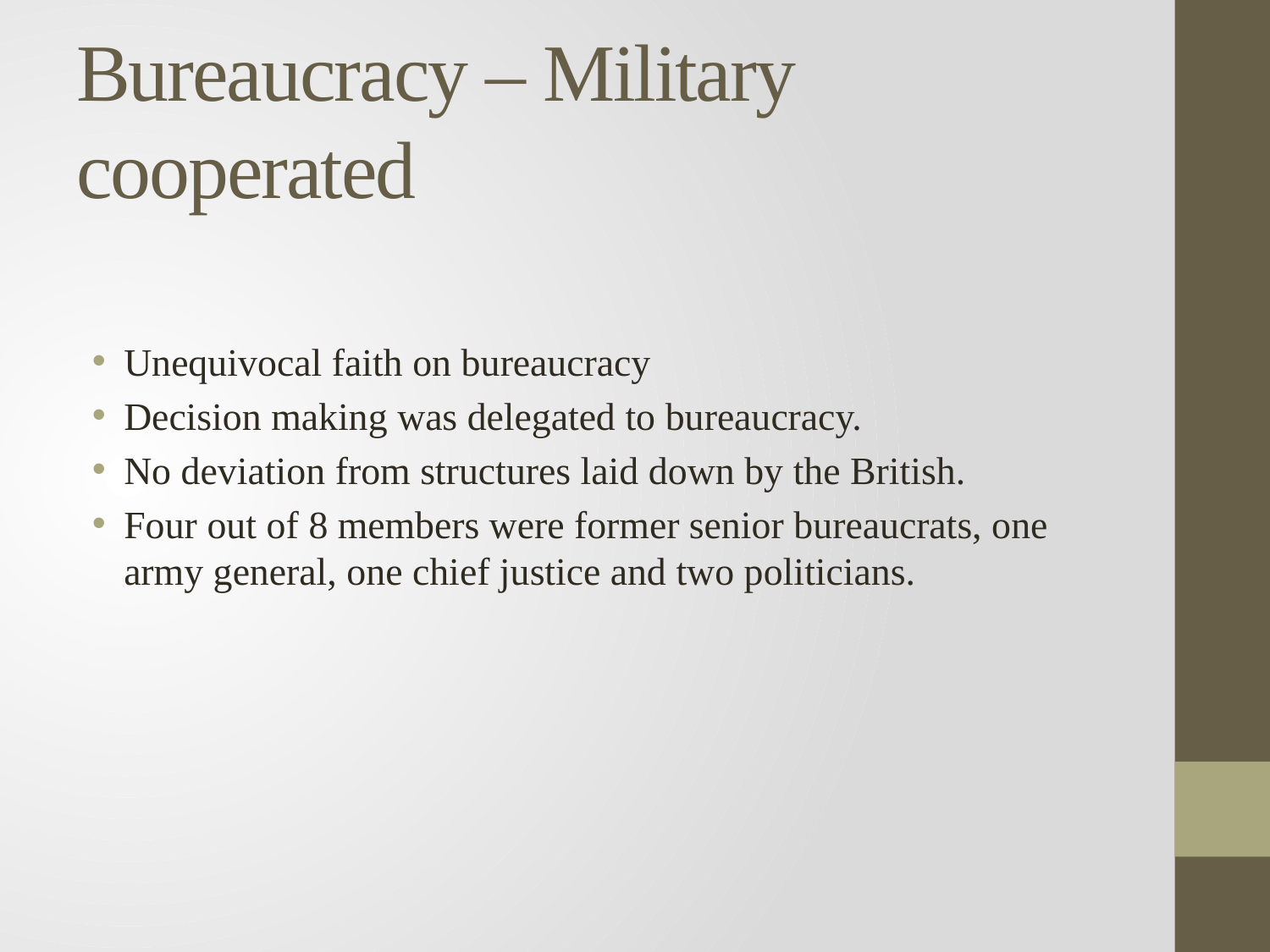

# Bureaucracy – Military cooperated

Unequivocal faith on bureaucracy
Decision making was delegated to bureaucracy.
No deviation from structures laid down by the British.
Four out of 8 members were former senior bureaucrats, one army general, one chief justice and two politicians.